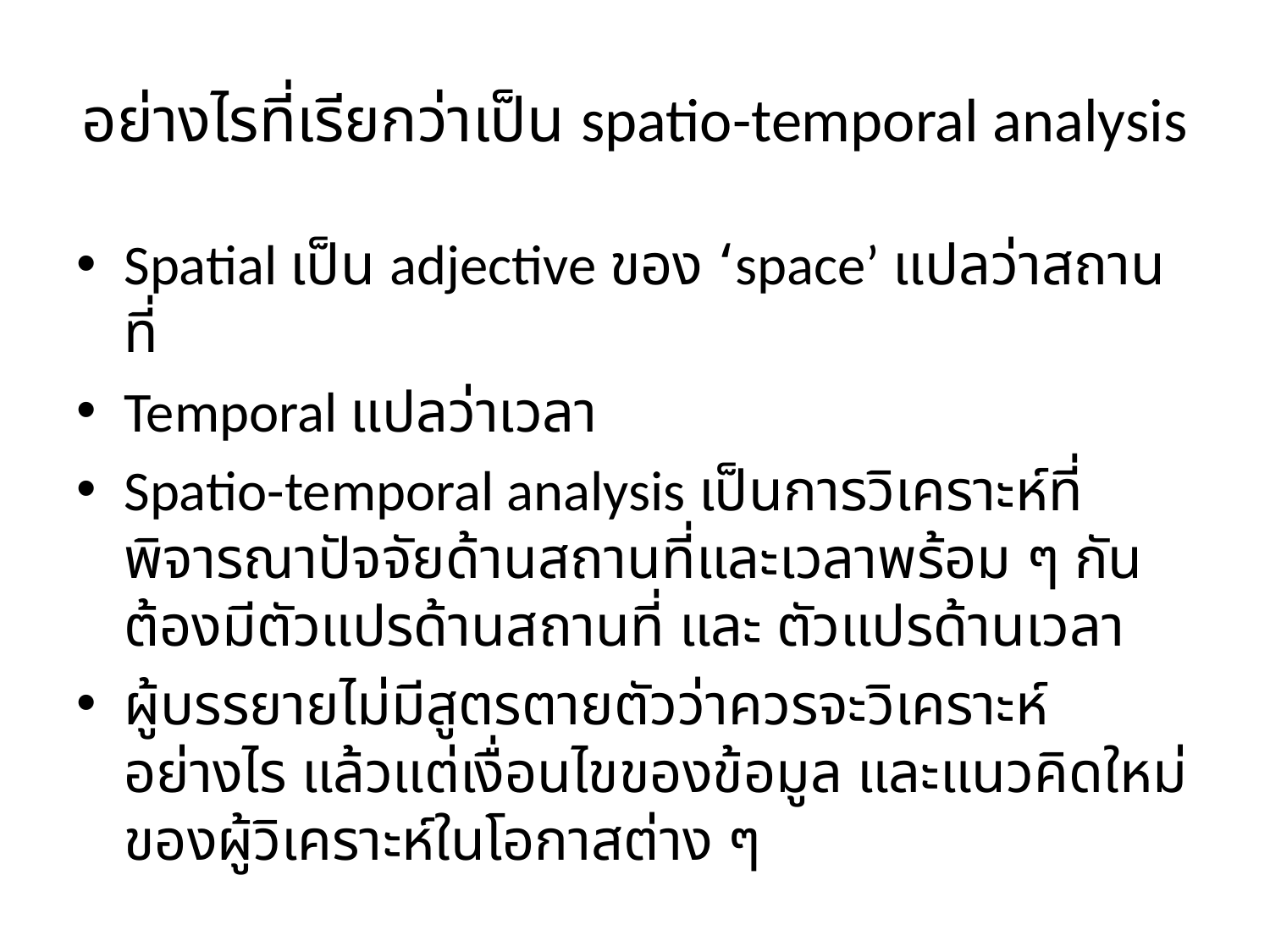

# อย่างไรที่เรียกว่าเป็น spatio-temporal analysis
Spatial เป็น adjective ของ ‘space’ แปลว่าสถานที่
Temporal แปลว่าเวลา
Spatio-temporal analysis เป็นการวิเคราะห์ที่พิจารณาปัจจัยด้านสถานที่และเวลาพร้อม ๆ กัน ต้องมีตัวแปรด้านสถานที่ และ ตัวแปรด้านเวลา
ผู้บรรยายไม่มีสูตรตายตัวว่าควรจะวิเคราะห์อย่างไร แล้วแต่เงื่อนไขของข้อมูล และแนวคิดใหม่ของผู้วิเคราะห์ในโอกาสต่าง ๆ